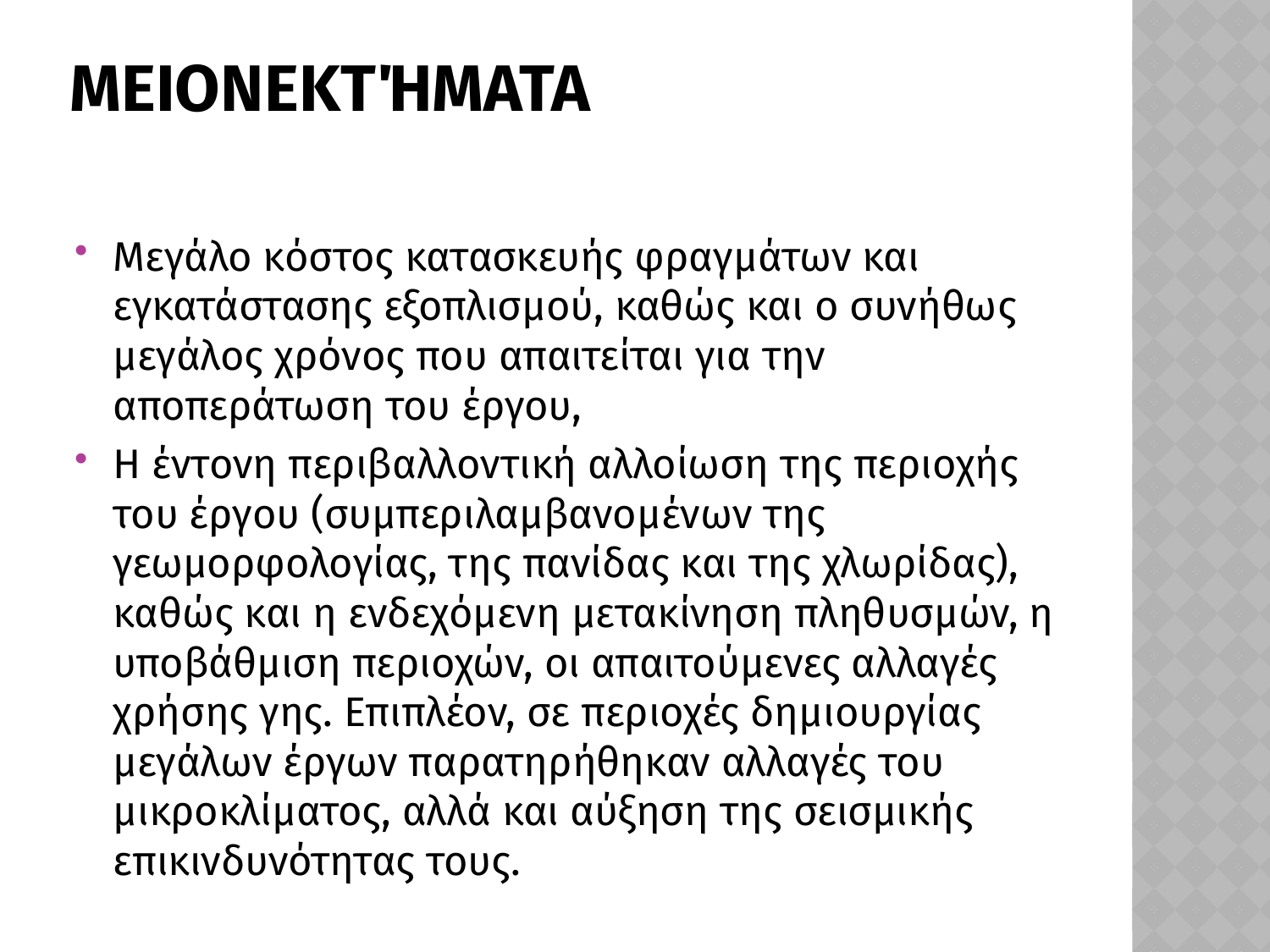

# Μειονεκτήματα
Μεγάλο κόστος κατασκευής φραγμάτων και εγκατάστασης εξοπλισμού, καθώς και ο συνήθως μεγάλος χρόνος που απαιτείται για την αποπεράτωση του έργου,
Η έντονη περιβαλλοντική αλλοίωση της περιοχής του έργου (συμπεριλαμβανομένων της γεωμορφολογίας, της πανίδας και της χλωρίδας), καθώς και η ενδεχόμενη μετακίνηση πληθυσμών, η υποβάθμιση περιοχών, οι απαιτούμενες αλλαγές χρήσης γης. Επιπλέον, σε περιοχές δημιουργίας μεγάλων έργων παρατηρήθηκαν αλλαγές του μικροκλίματος, αλλά και αύξηση της σεισμικής επικινδυνότητας τους.